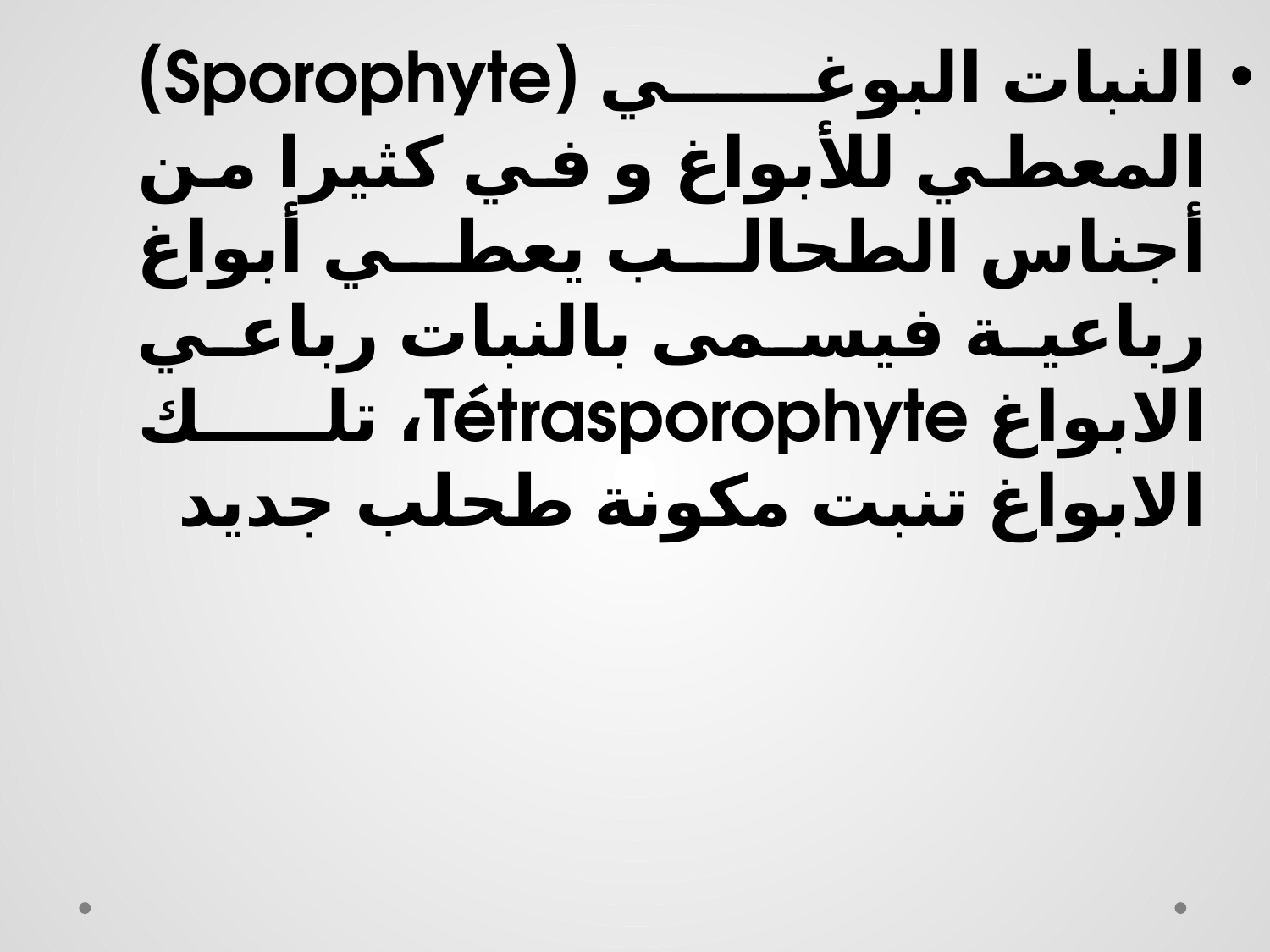

النبات البوغي (Sporophyte) المعطي للأبواغ و في كثيرا من أجناس الطحالب يعطي أبواغ رباعية فيسمى بالنبات رباعي الابواغ Tétrasporophyte، تلك الابواغ تنبت مكونة طحلب جديد